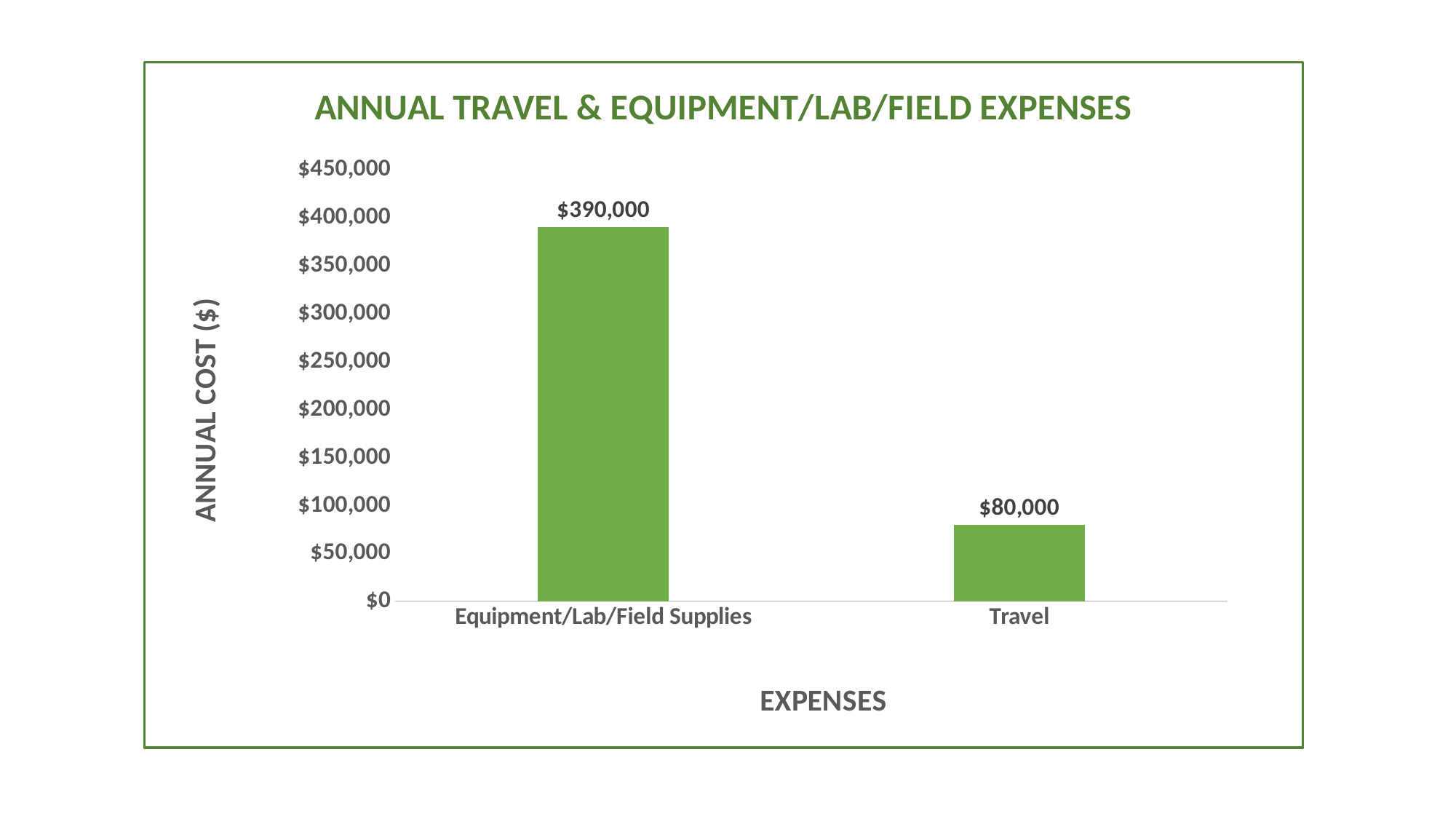

### Chart: ANNUAL TRAVEL & EQUIPMENT/LAB/FIELD EXPENSES

| Category |  |
|---|---|
| Equipment/Lab/Field Supplies | 390000.0 |
| Travel | 80000.0 |